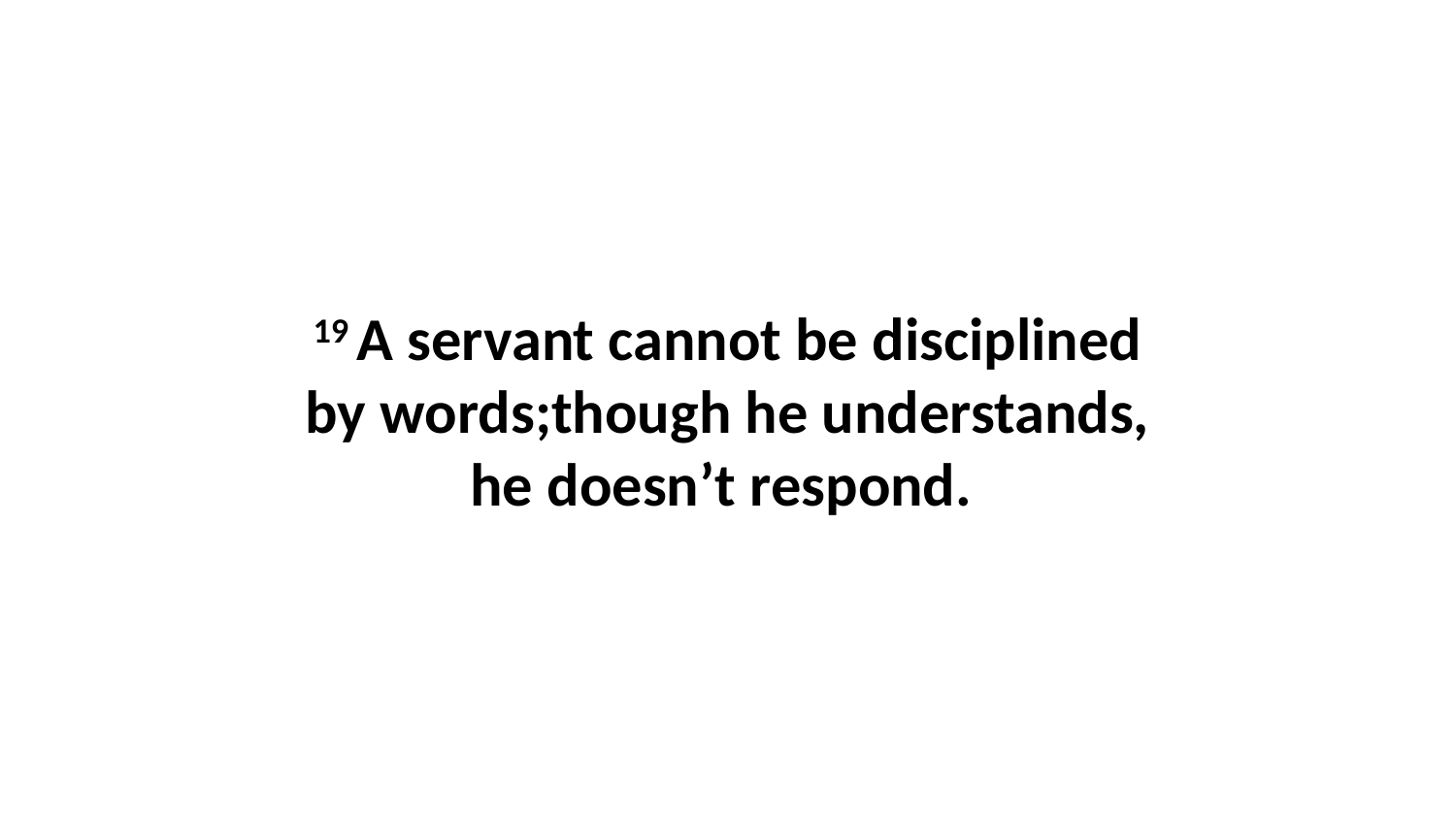

19 A servant cannot be disciplined by words;though he understands, he doesn’t respond.